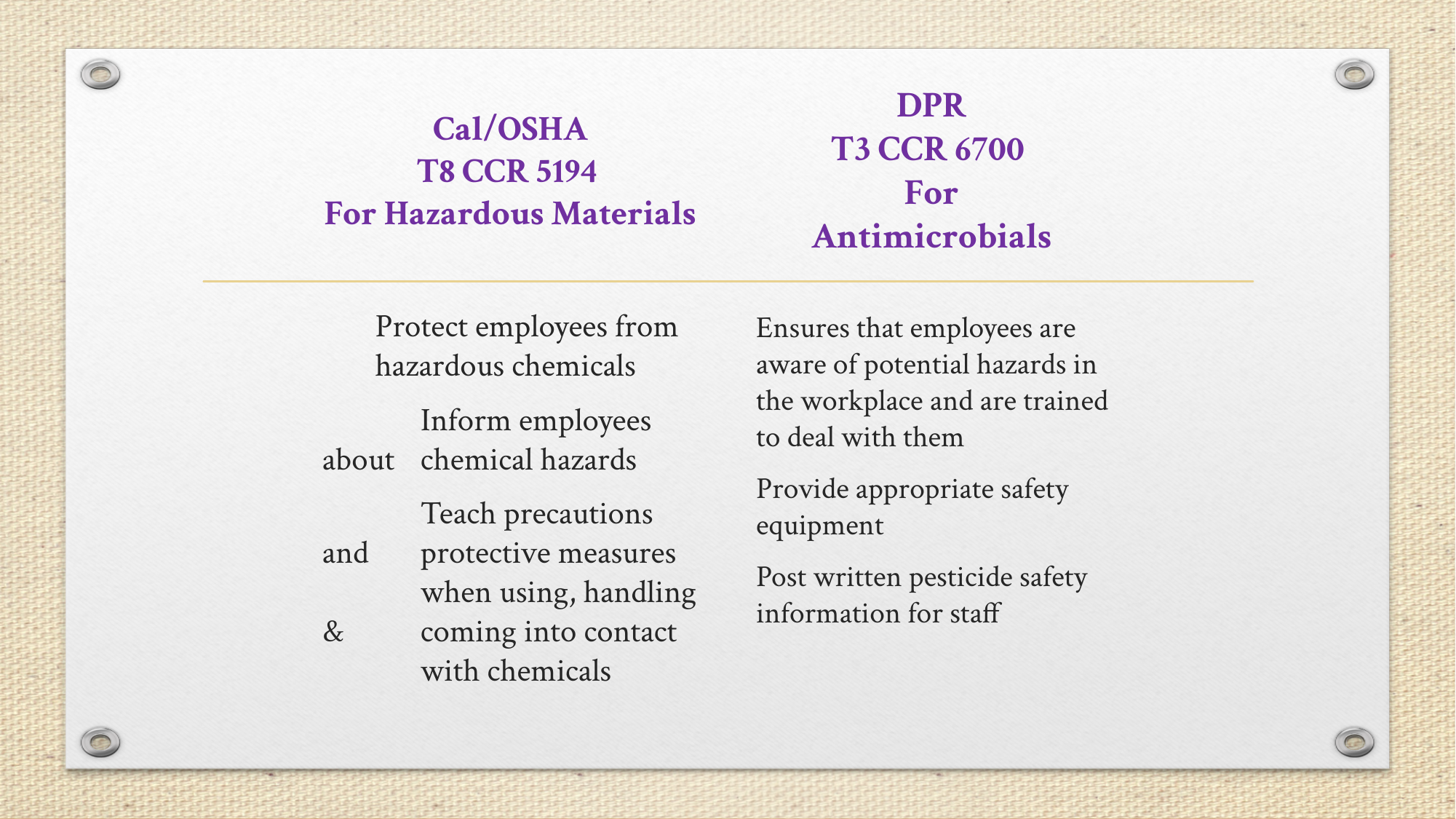

# Cal/OSHA T8 CCR 5194 For Hazardous Materials
DPR
T3 CCR 6700
For Antimicrobials
Protect employees from hazardous chemicals
	Inform employees about 	chemical hazards
	Teach precautions and 	protective measures 	when using, handling & 	coming into contact 	with chemicals
Ensures that employees are aware of potential hazards in the workplace and are trained to deal with them
Provide appropriate safety equipment
Post written pesticide safety information for staff